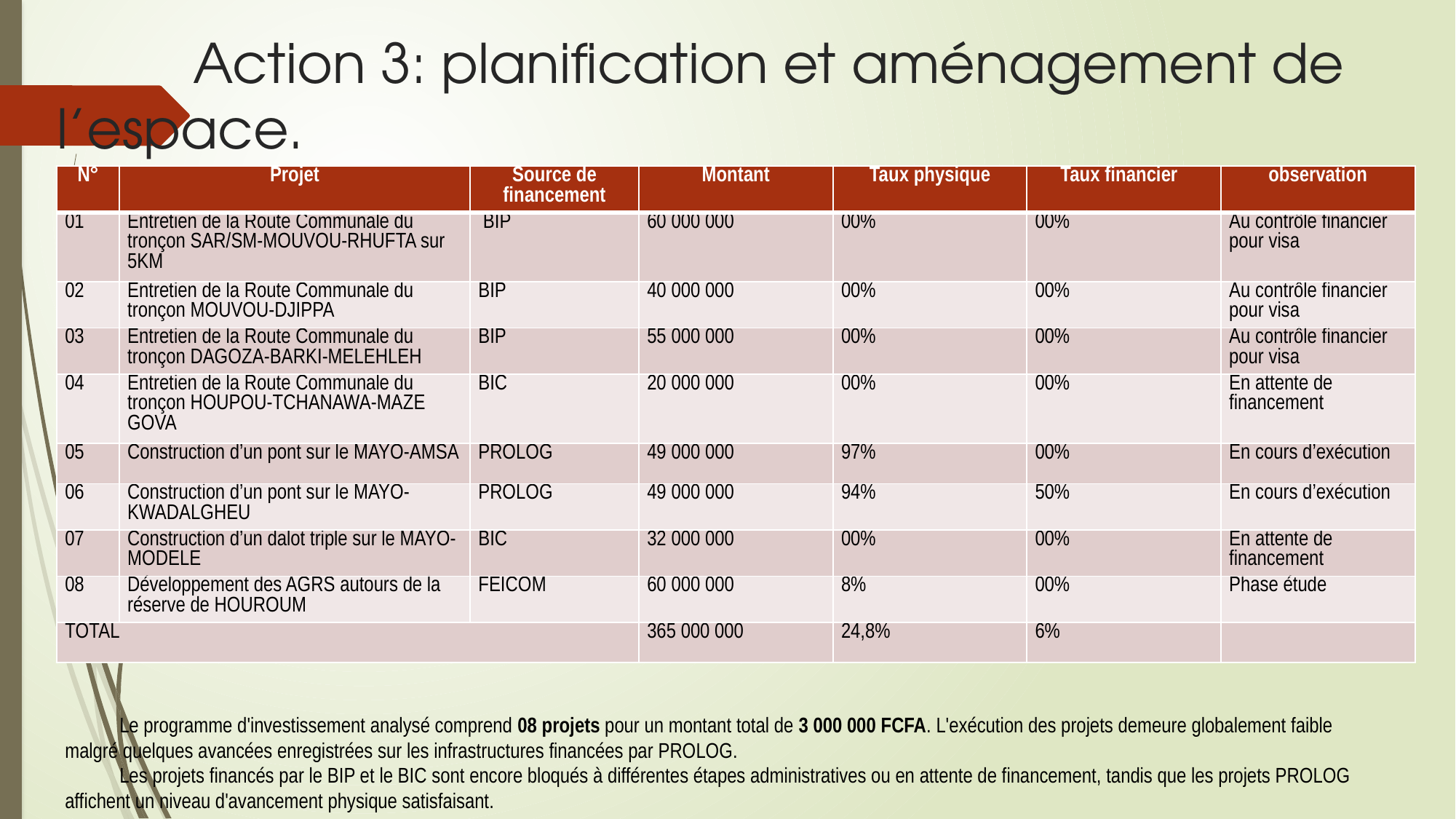

# Action 3: planification et aménagement de l’espace.
| N° | Projet | Source de financement | Montant | Taux physique | Taux financier | observation |
| --- | --- | --- | --- | --- | --- | --- |
| 01 | Entretien de la Route Communale du tronçon SAR/SM-MOUVOU-RHUFTA sur 5KM | BIP | 60 000 000 | 00% | 00% | Au contrôle financier pour visa |
| 02 | Entretien de la Route Communale du tronçon MOUVOU-DJIPPA | BIP | 40 000 000 | 00% | 00% | Au contrôle financier pour visa |
| 03 | Entretien de la Route Communale du tronçon DAGOZA-BARKI-MELEHLEH | BIP | 55 000 000 | 00% | 00% | Au contrôle financier pour visa |
| 04 | Entretien de la Route Communale du tronçon HOUPOU-TCHANAWA-MAZE GOVA | BIC | 20 000 000 | 00% | 00% | En attente de financement |
| 05 | Construction d’un pont sur le MAYO-AMSA | PROLOG | 49 000 000 | 97% | 00% | En cours d’exécution |
| 06 | Construction d’un pont sur le MAYO-KWADALGHEU | PROLOG | 49 000 000 | 94% | 50% | En cours d’exécution |
| 07 | Construction d’un dalot triple sur le MAYO-MODELE | BIC | 32 000 000 | 00% | 00% | En attente de financement |
| 08 | Développement des AGRS autours de la réserve de HOUROUM | FEICOM | 60 000 000 | 8% | 00% | Phase étude |
| TOTAL |  |  | 365 000 000 | 24,8% | 6% |  |
Le programme d'investissement analysé comprend 08 projets pour un montant total de 3 000 000 FCFA. L'exécution des projets demeure globalement faible malgré quelques avancées enregistrées sur les infrastructures financées par PROLOG.
Les projets financés par le BIP et le BIC sont encore bloqués à différentes étapes administratives ou en attente de financement, tandis que les projets PROLOG affichent un niveau d'avancement physique satisfaisant.